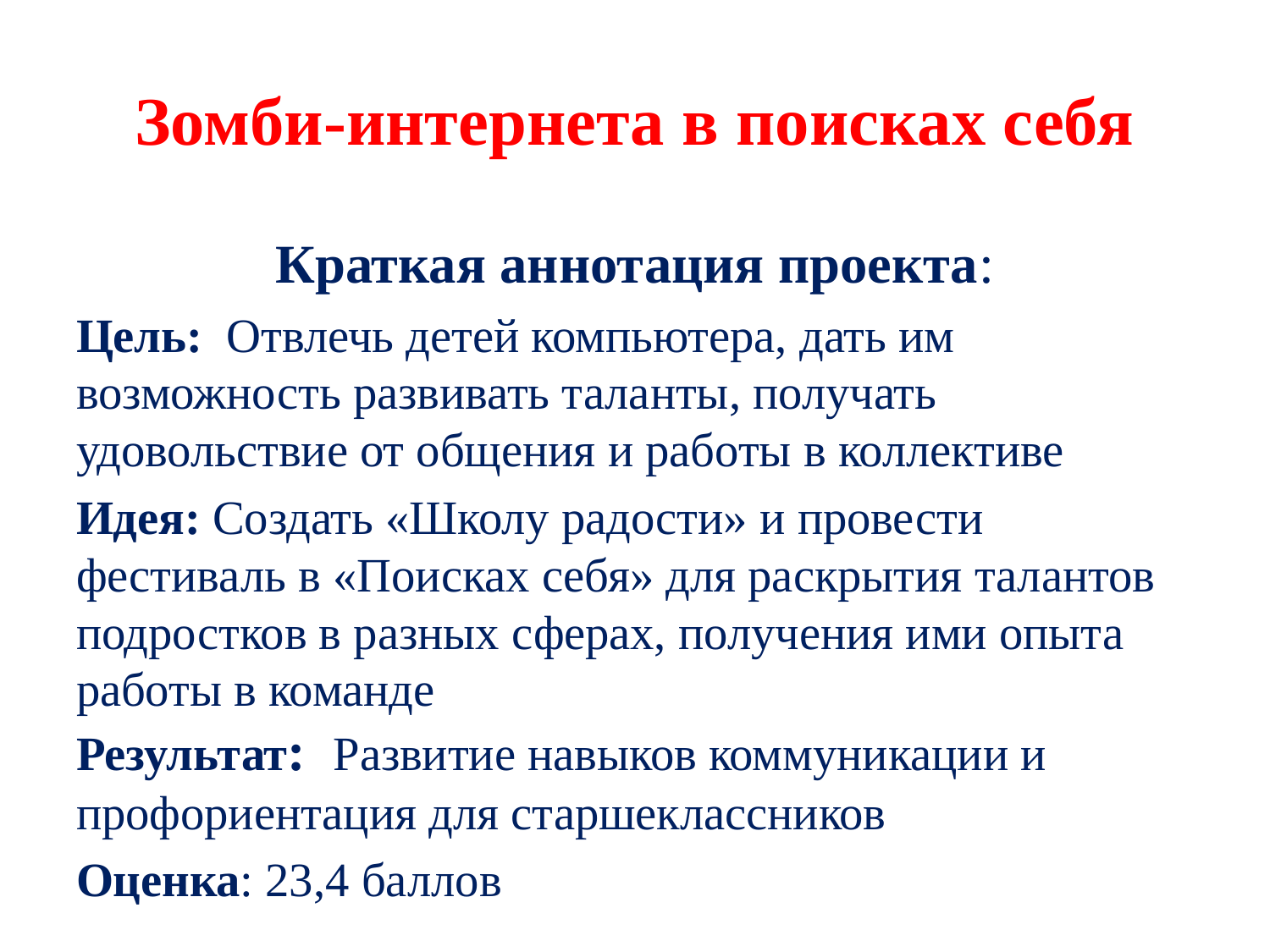

# Зомби-интернета в поисках себя
Краткая аннотация проекта:
Цель:  Отвлечь детей компьютера, дать им возможность развивать таланты, получать удовольствие от общения и работы в коллективе
Идея: Создать «Школу радости» и провести фестиваль в «Поисках себя» для раскрытия талантов
подростков в разных сферах, получения ими опыта работы в команде
Результат:  Развитие навыков коммуникации и профориентация для старшеклассников
Оценка: 23,4 баллов